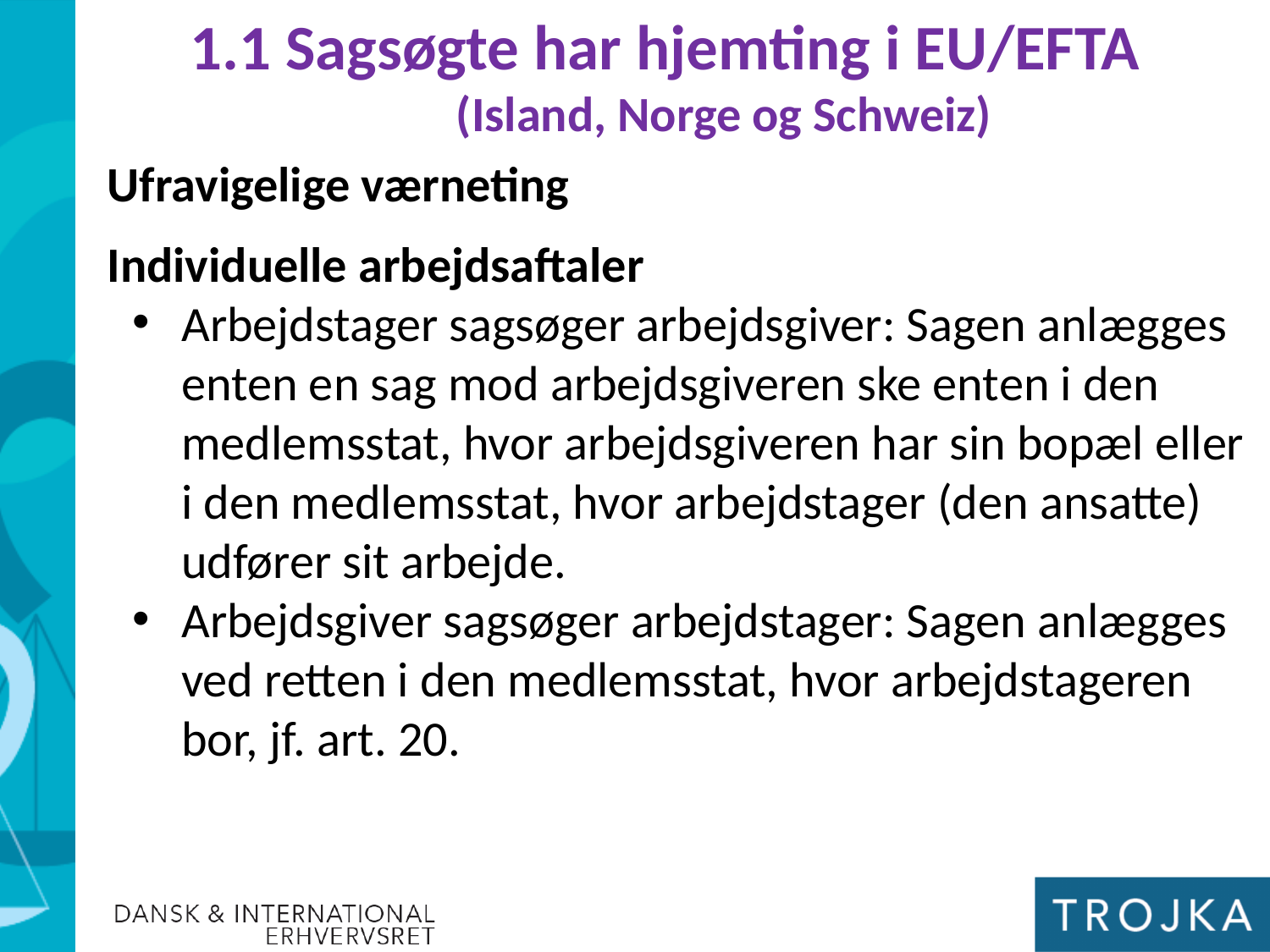

1.1 Sagsøgte har hjemting i EU/EFTA
(Island, Norge og Schweiz)
Ufravigelige værneting

Individuelle arbejdsaftaler
Arbejdstager sagsøger arbejdsgiver: Sagen anlægges enten en sag mod arbejdsgiveren ske enten i den medlemsstat, hvor arbejdsgiveren har sin bopæl eller i den medlemsstat, hvor arbejdstager (den ansatte) udfører sit arbejde.
Arbejdsgiver sagsøger arbejdstager: Sagen anlægges ved retten i den medlemsstat, hvor arbejdstageren bor, jf. art. 20.